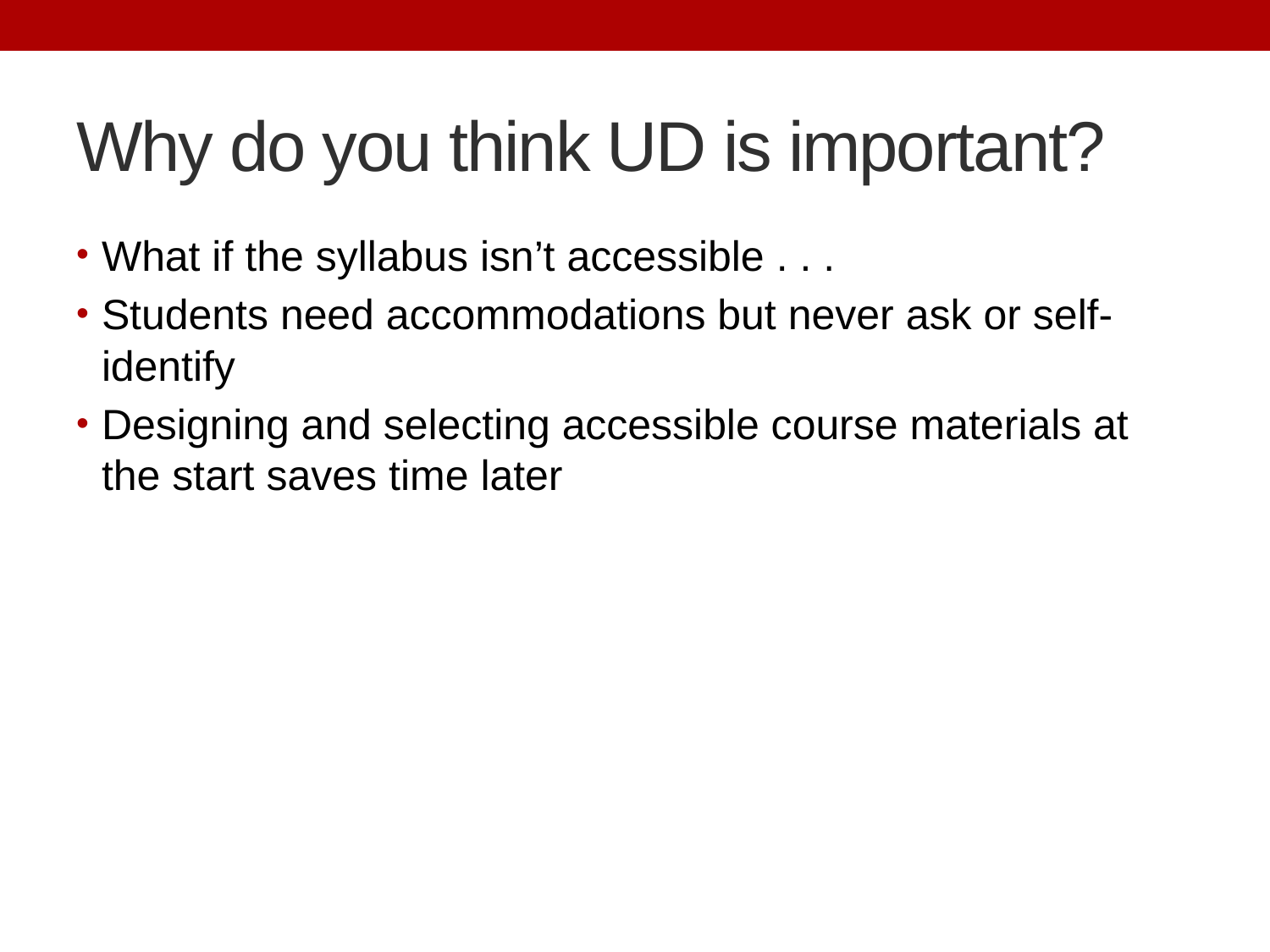

# Why do you think UD is important?
What if the syllabus isn’t accessible . . .
Students need accommodations but never ask or self-identify
Designing and selecting accessible course materials at the start saves time later